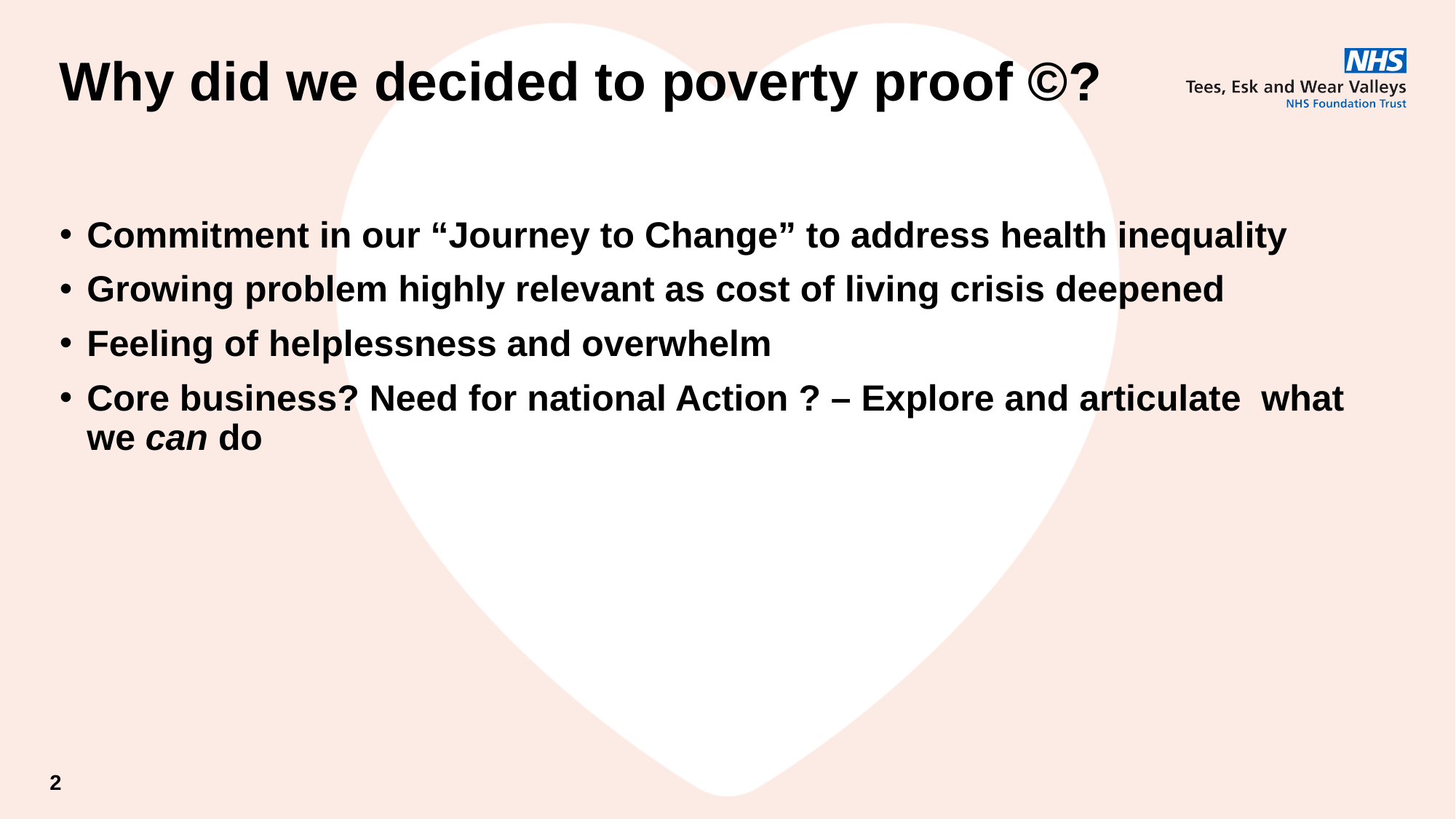

# Why did we decided to poverty proof ©?
Commitment in our “Journey to Change” to address health inequality
Growing problem highly relevant as cost of living crisis deepened
Feeling of helplessness and overwhelm
Core business? Need for national Action ? – Explore and articulate  what we can do